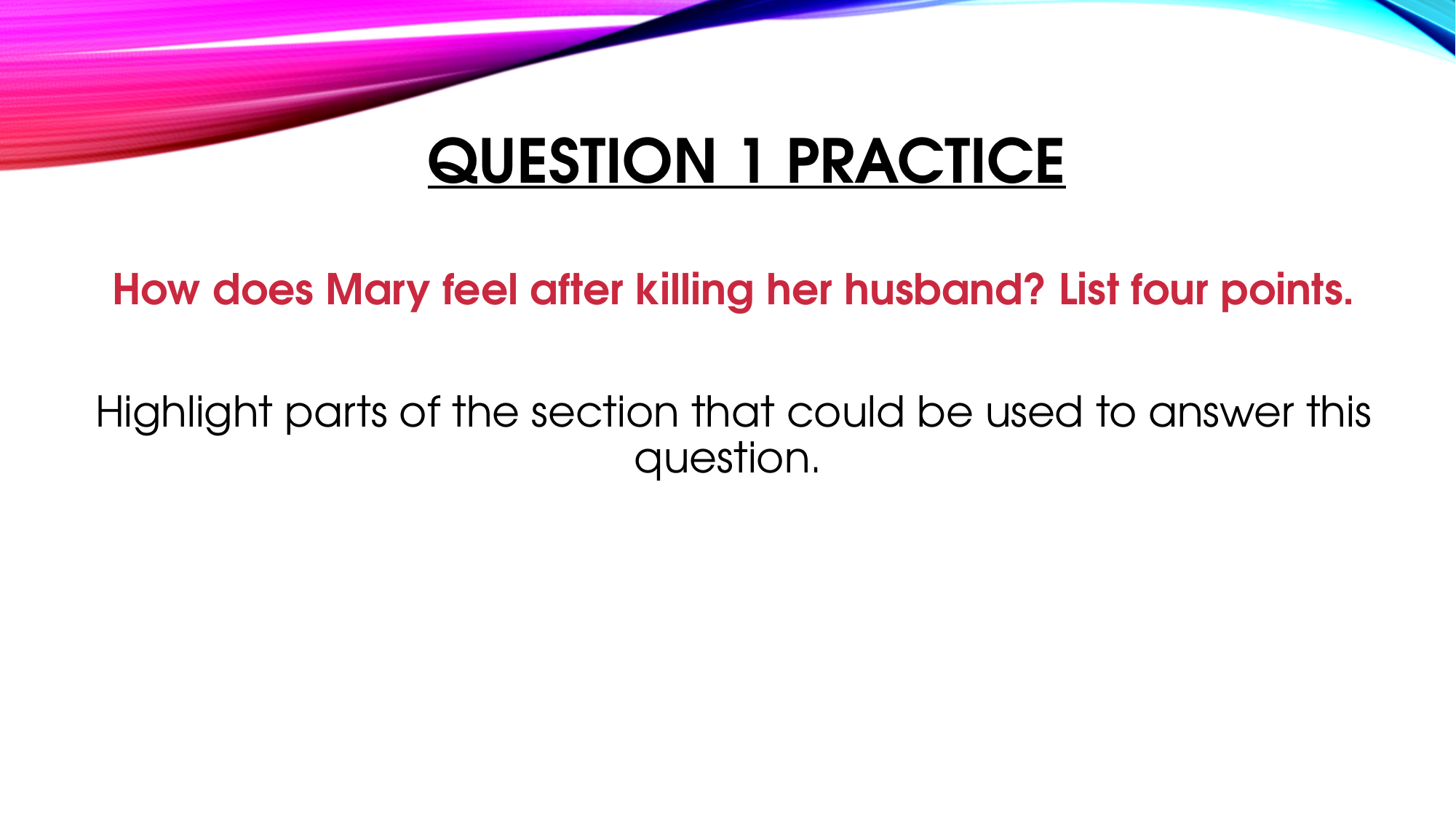

# QUESTION 1 PRACTICE
How does Mary feel after killing her husband? List four points.

Highlight parts of the section that could be used to answer this question.